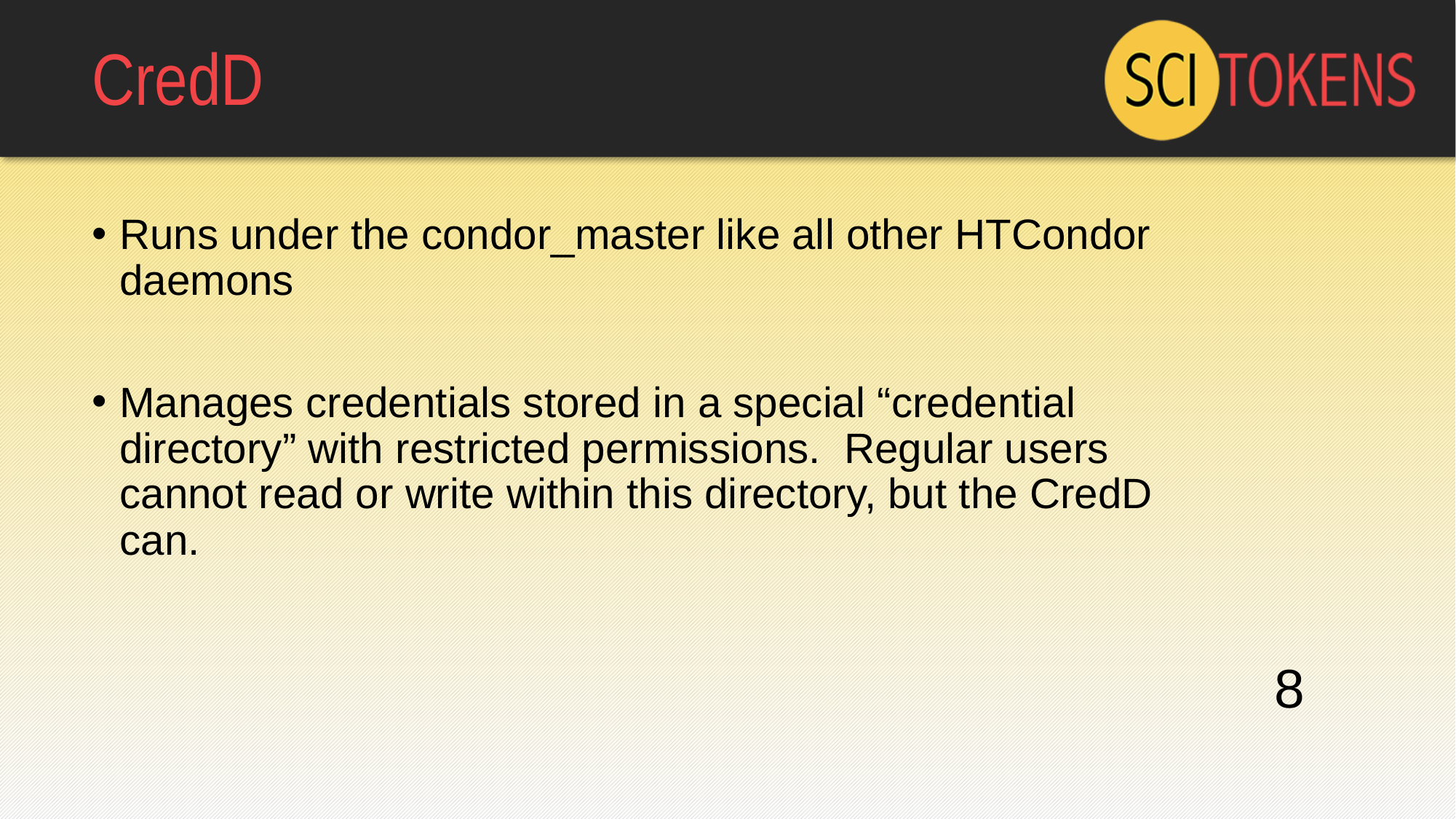

# CredD
Runs under the condor_master like all other HTCondor daemons

Manages credentials stored in a special “credential directory” with restricted permissions.  Regular users cannot read or write within this directory, but the CredD can.
8